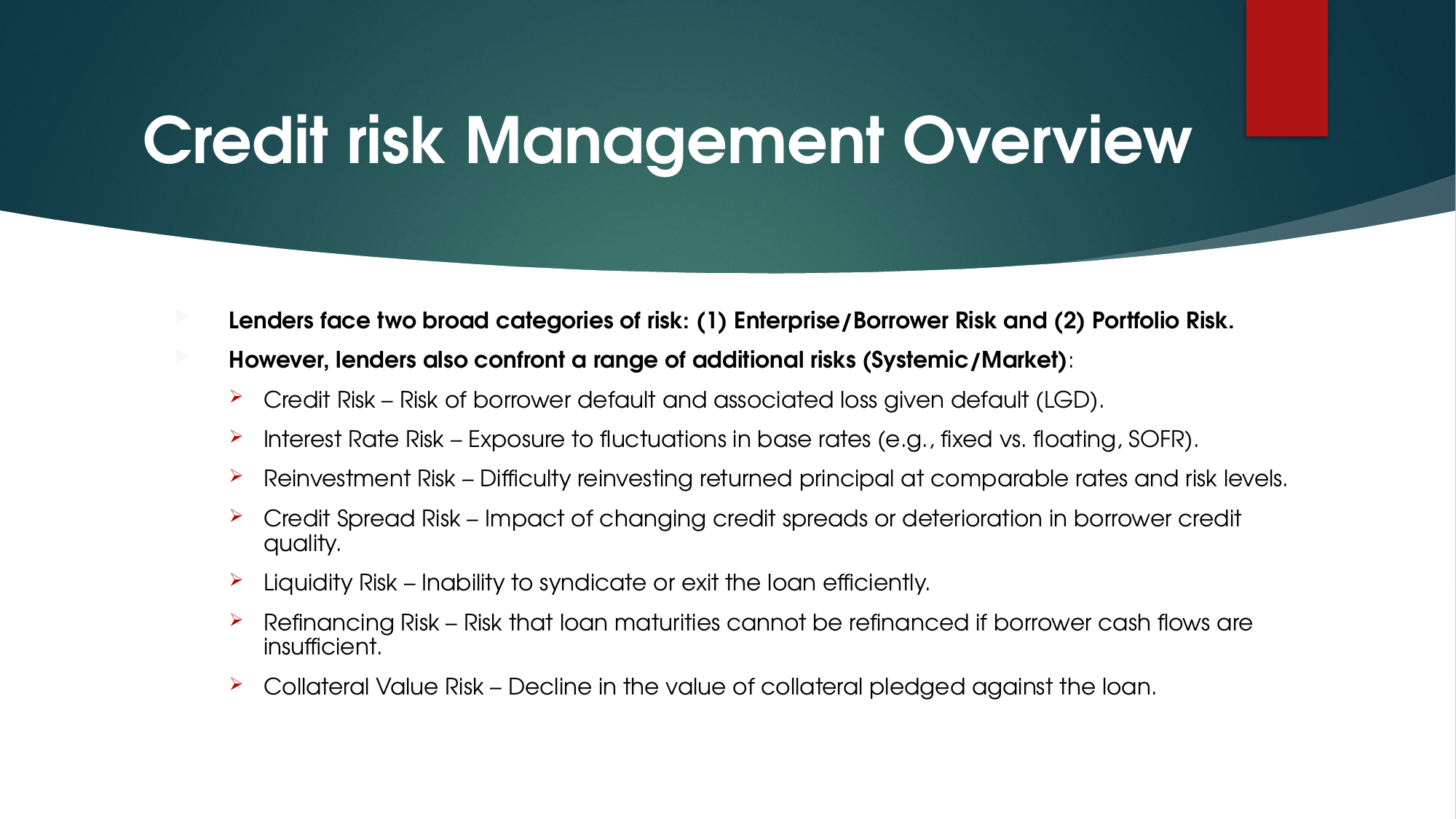

# Credit risk Management Overview

Lenders face two broad categories of risk: (1) Enterprise/Borrower Risk and (2) Portfolio Risk.
However, lenders also confront a range of additional risks (Systemic/Market):
Credit Risk – Risk of borrower default and associated loss given default (LGD).
Interest Rate Risk – Exposure to fluctuations in base rates (e.g., fixed vs. floating, SOFR).
Reinvestment Risk – Difficulty reinvesting returned principal at comparable rates and risk levels.
Credit Spread Risk – Impact of changing credit spreads or deterioration in borrower credit quality.
Liquidity Risk – Inability to syndicate or exit the loan efficiently.
Refinancing Risk – Risk that loan maturities cannot be refinanced if borrower cash flows are insufficient.
Collateral Value Risk – Decline in the value of collateral pledged against the loan.